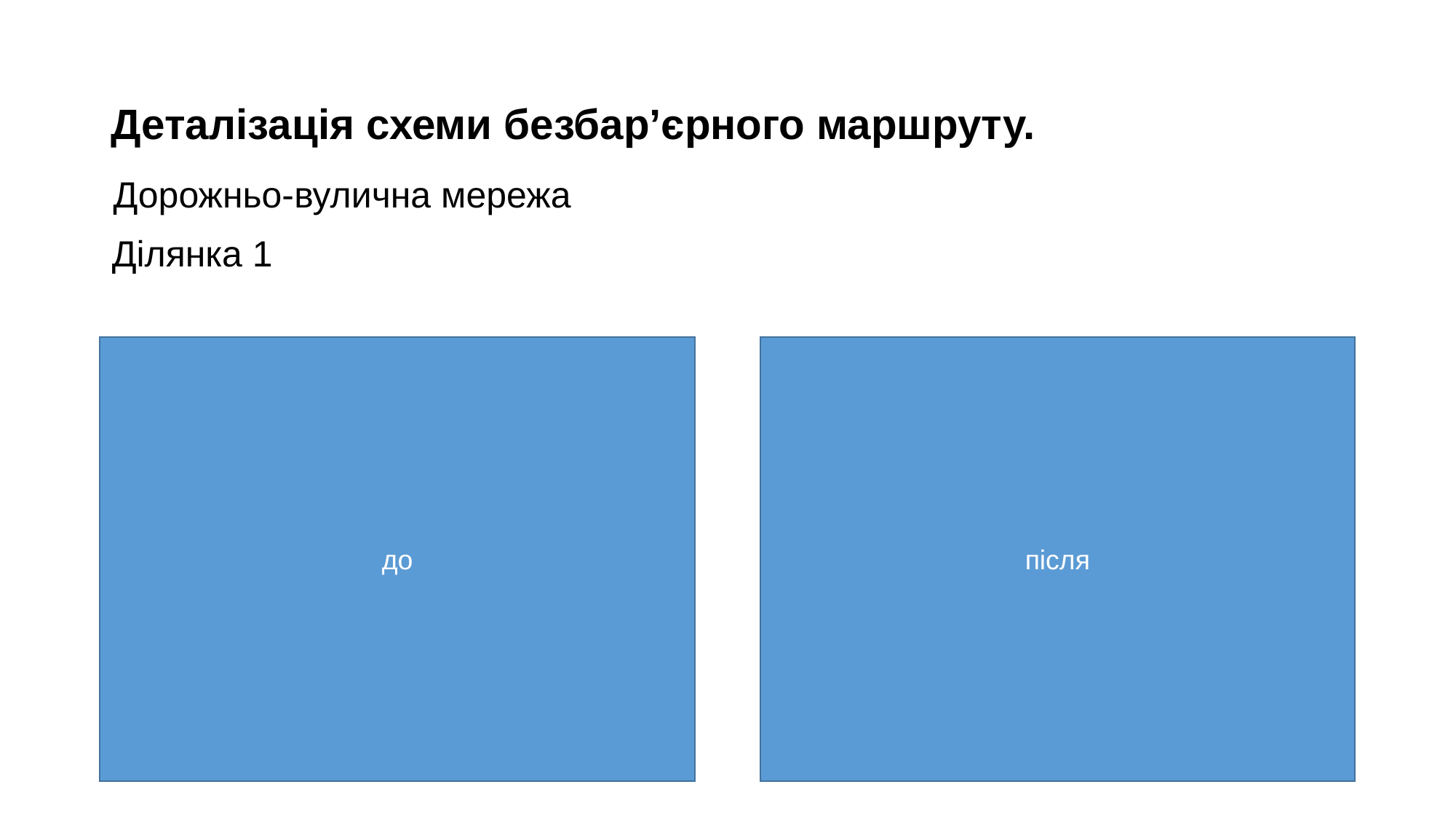

# Деталізація схеми безбар’єрного маршруту.
Дорожньо-вулична мережа
Ділянка 1
після
до